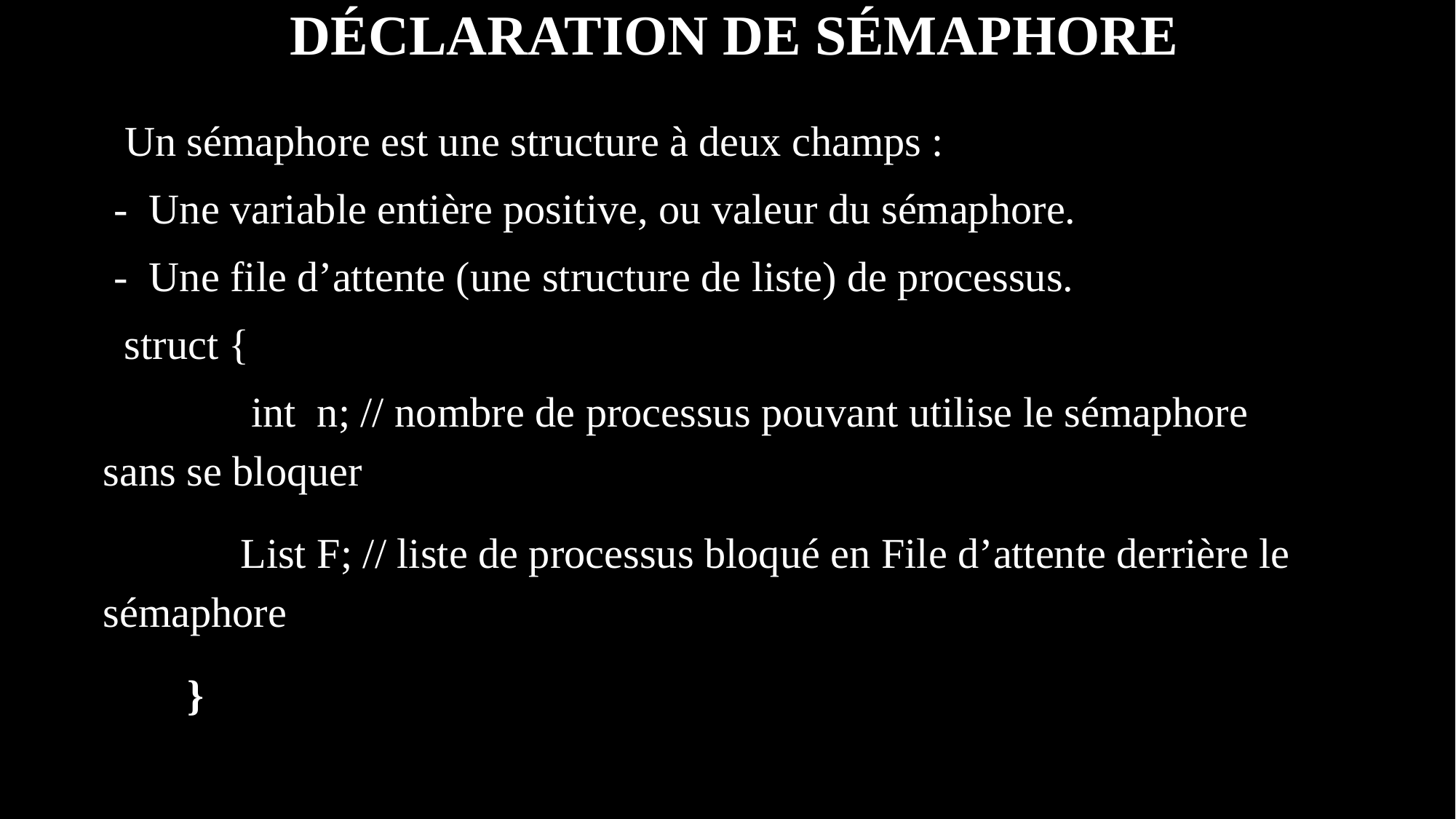

# Déclaration de sémaphore
Un sémaphore est une structure à deux champs :
-  Une variable entière positive, ou valeur du sémaphore.
-  Une file d’attente (une structure de liste) de processus.
 struct {
            int  n; // nombre de processus pouvant utilise le sémaphore sans se bloquer
           List F; // liste de processus bloqué en File d’attente derrière le sémaphore
       }